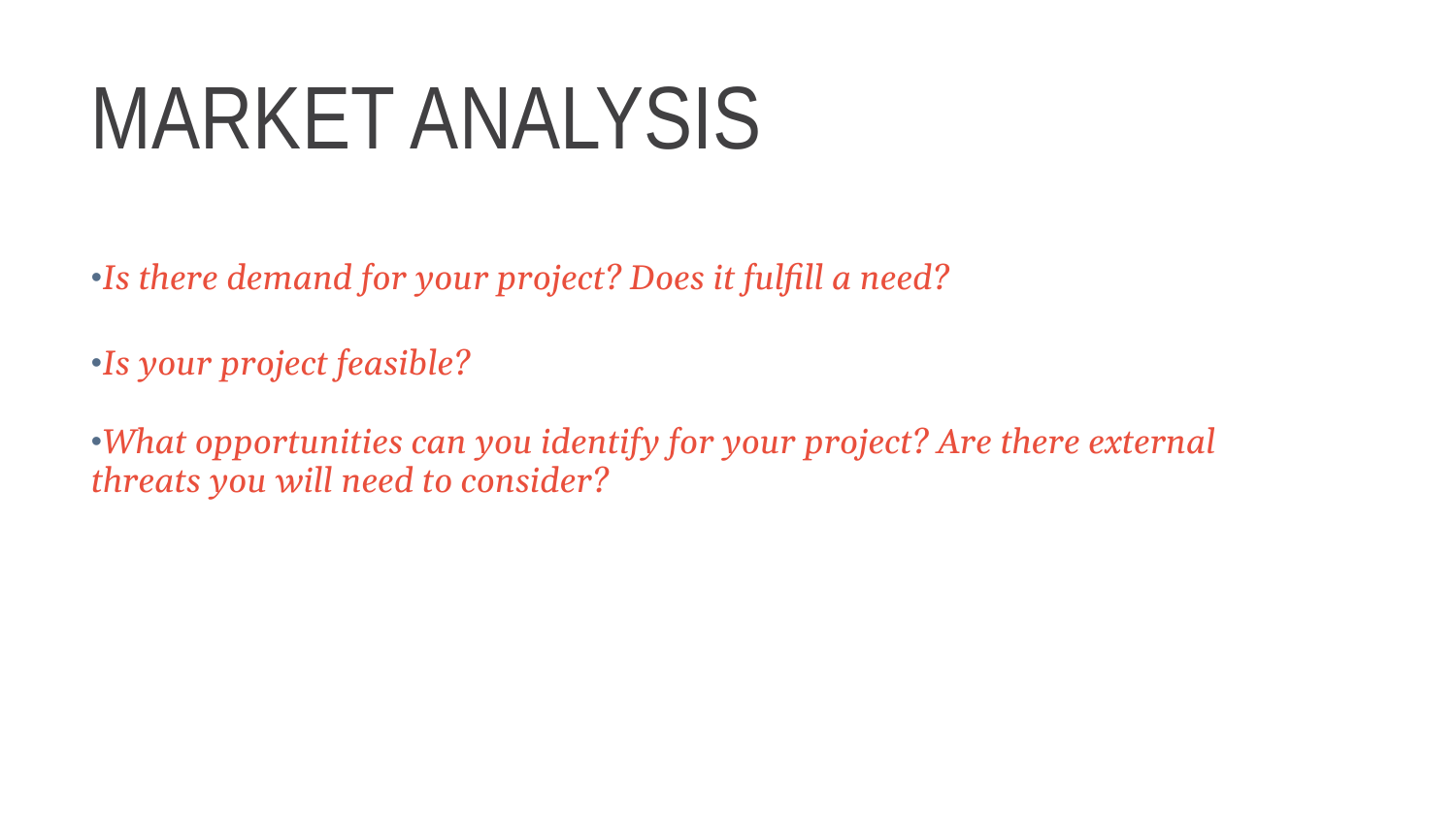

# Market Analysis

Is there demand for your project? Does it fulfill a need?

Is your project feasible?

What opportunities can you identify for your project? Are there external threats you will need to consider?